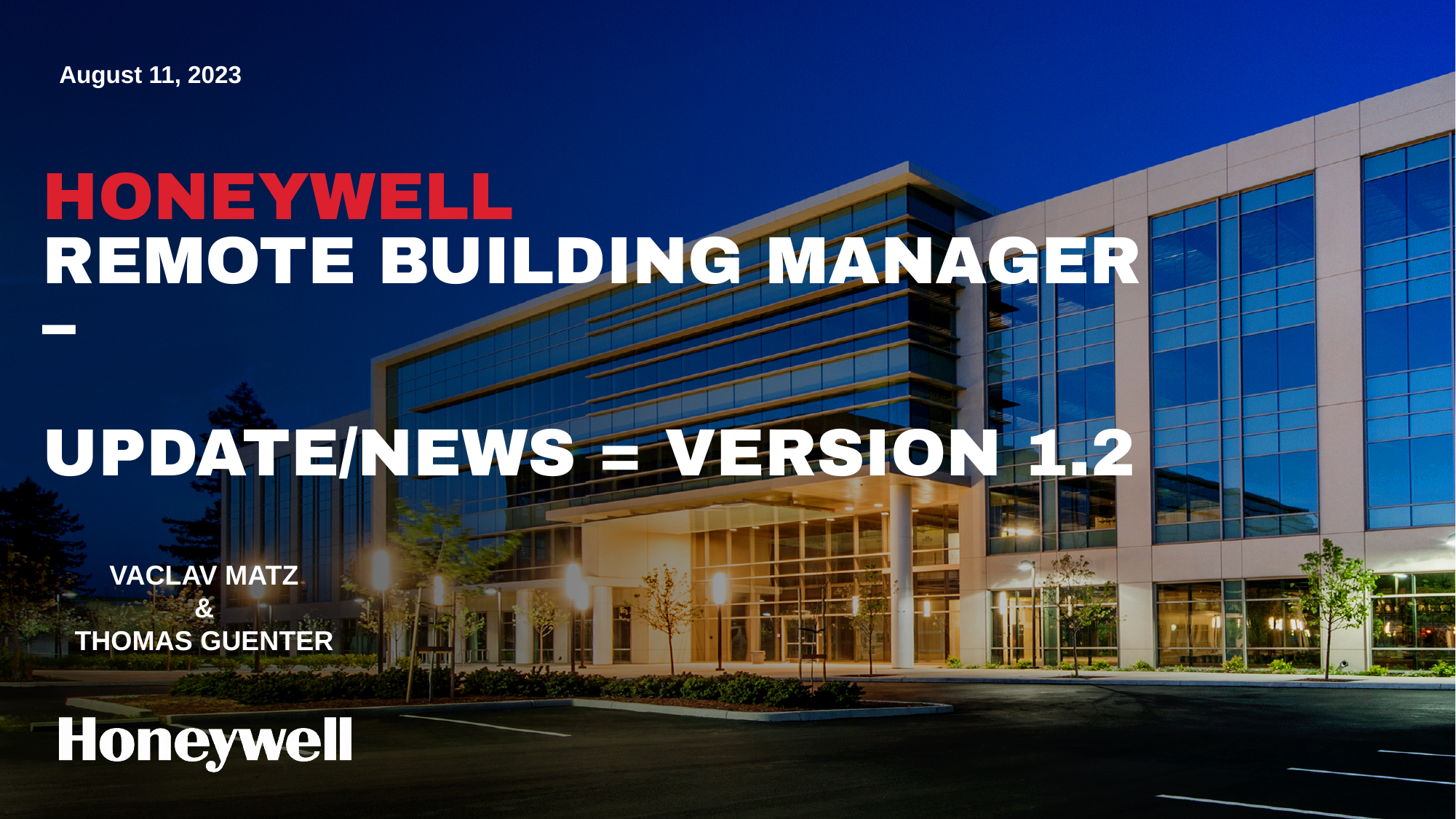

August 11, 2023
# Honeywell remote building manager – UPDATE/NEWS = Version 1.2
VACLAV MATZ
&
THOMAS GUENTER